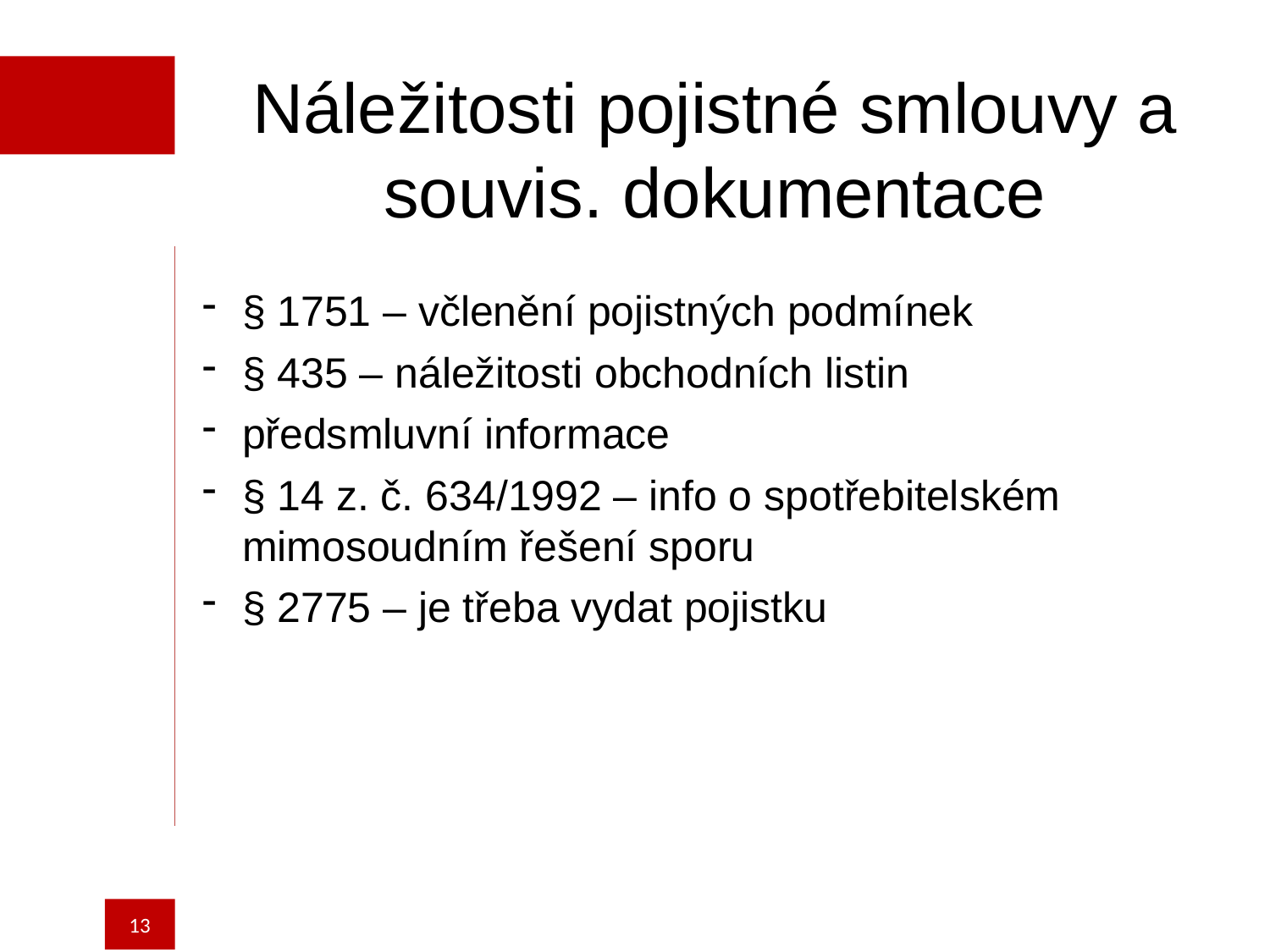

Náležitosti pojistné smlouvy a souvis. dokumentace

§ 1751 – včlenění pojistných podmínek
§ 435 – náležitosti obchodních listin
předsmluvní informace
§ 14 z. č. 634/1992 – info o spotřebitelském mimosoudním řešení sporu
§ 2775 – je třeba vydat pojistku
13